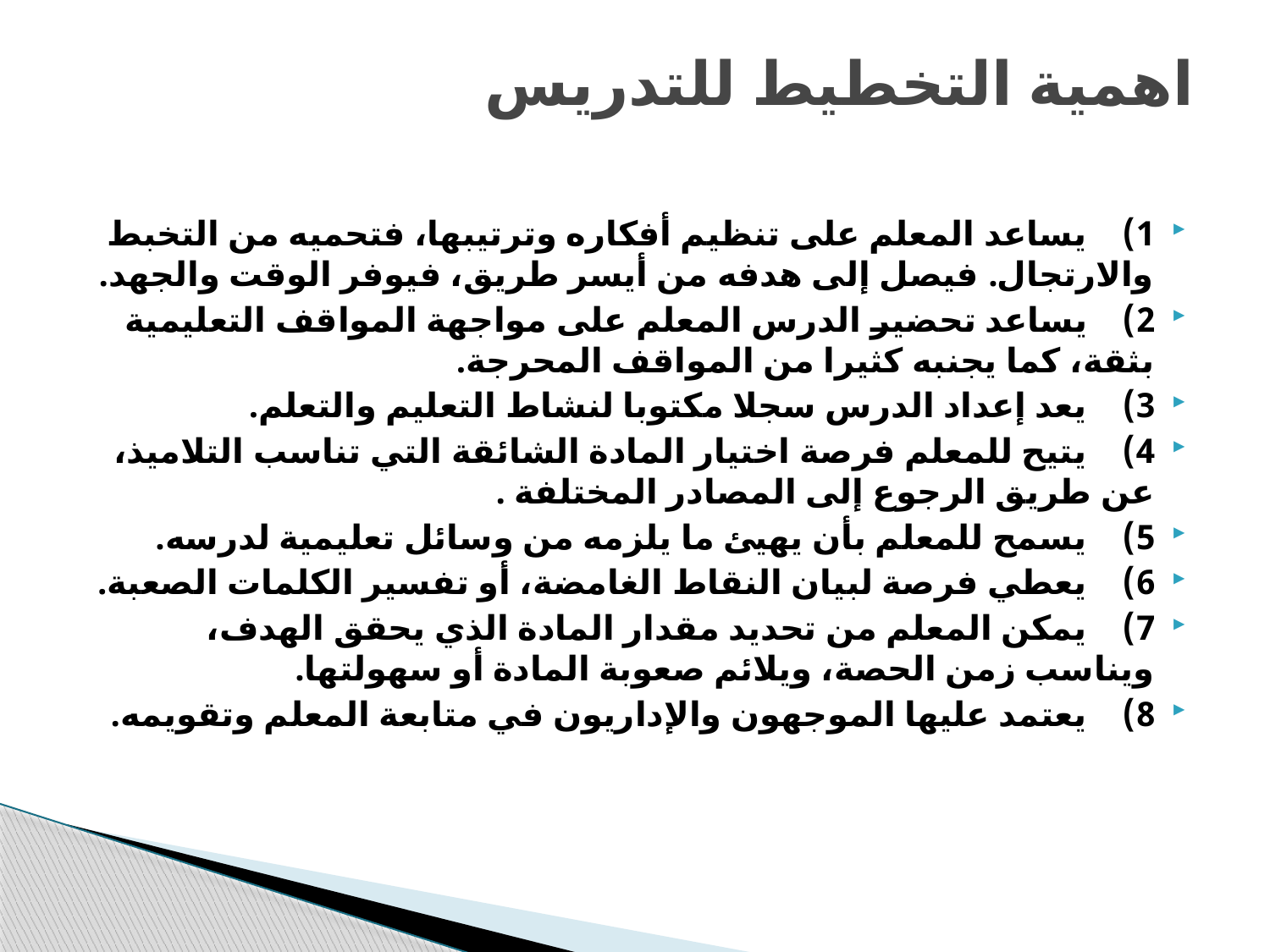

# اهمية التخطيط للتدريس
1)    يساعد المعلم على تنظيم أفكاره وترتيبها، فتحميه من التخبط والارتجال. فيصل إلى هدفه من أيسر طريق، فيوفر الوقت والجهد.
2)    يساعد تحضير الدرس المعلم على مواجهة المواقف التعليمية بثقة، كما يجنبه كثيرا من المواقف المحرجة.
3)    يعد إعداد الدرس سجلا مكتوبا لنشاط التعليم والتعلم.
4)    يتيح للمعلم فرصة اختيار المادة الشائقة التي تناسب التلاميذ، عن طريق الرجوع إلى المصادر المختلفة .
5)    يسمح للمعلم بأن يهيئ ما يلزمه من وسائل تعليمية لدرسه.
6)    يعطي فرصة لبيان النقاط الغامضة، أو تفسير الكلمات الصعبة.
7)    يمكن المعلم من تحديد مقدار المادة الذي يحقق الهدف، ويناسب زمن الحصة، ويلائم صعوبة المادة أو سهولتها.
8)    يعتمد عليها الموجهون والإداريون في متابعة المعلم وتقويمه.